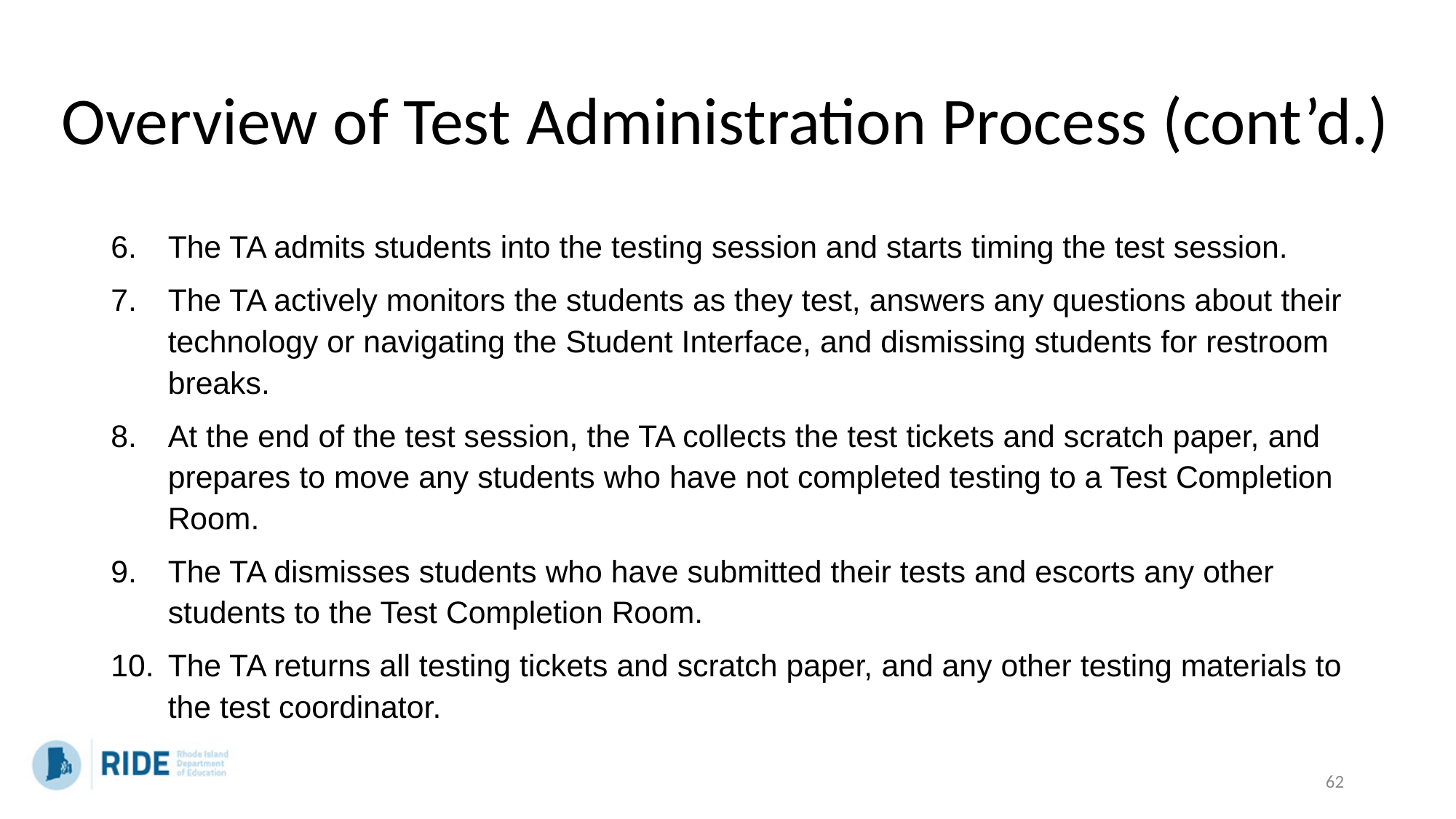

# Overview of Test Administration Process (cont’d.)
The TA admits students into the testing session and starts timing the test session.
The TA actively monitors the students as they test, answers any questions about their technology or navigating the Student Interface, and dismissing students for restroom breaks.
At the end of the test session, the TA collects the test tickets and scratch paper, and prepares to move any students who have not completed testing to a Test Completion Room.
The TA dismisses students who have submitted their tests and escorts any other students to the Test Completion Room.
The TA returns all testing tickets and scratch paper, and any other testing materials to the test coordinator.

62